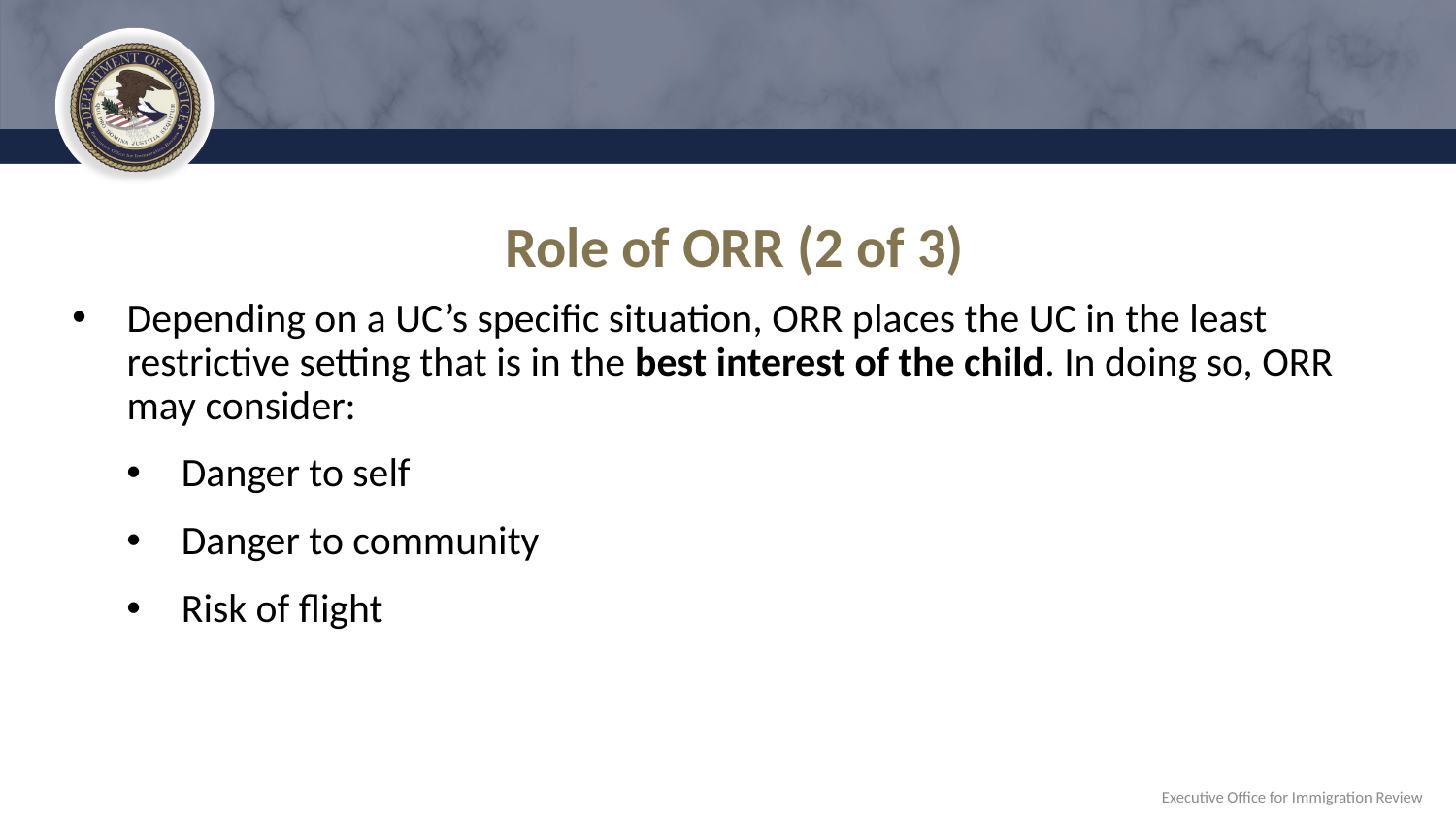

# Role of ORR (2 of 3)
Depending on a UC’s specific situation, ORR places the UC in the least restrictive setting that is in the best interest of the child. In doing so, ORR may consider:
Danger to self
Danger to community
Risk of flight
Executive Office for Immigration Review